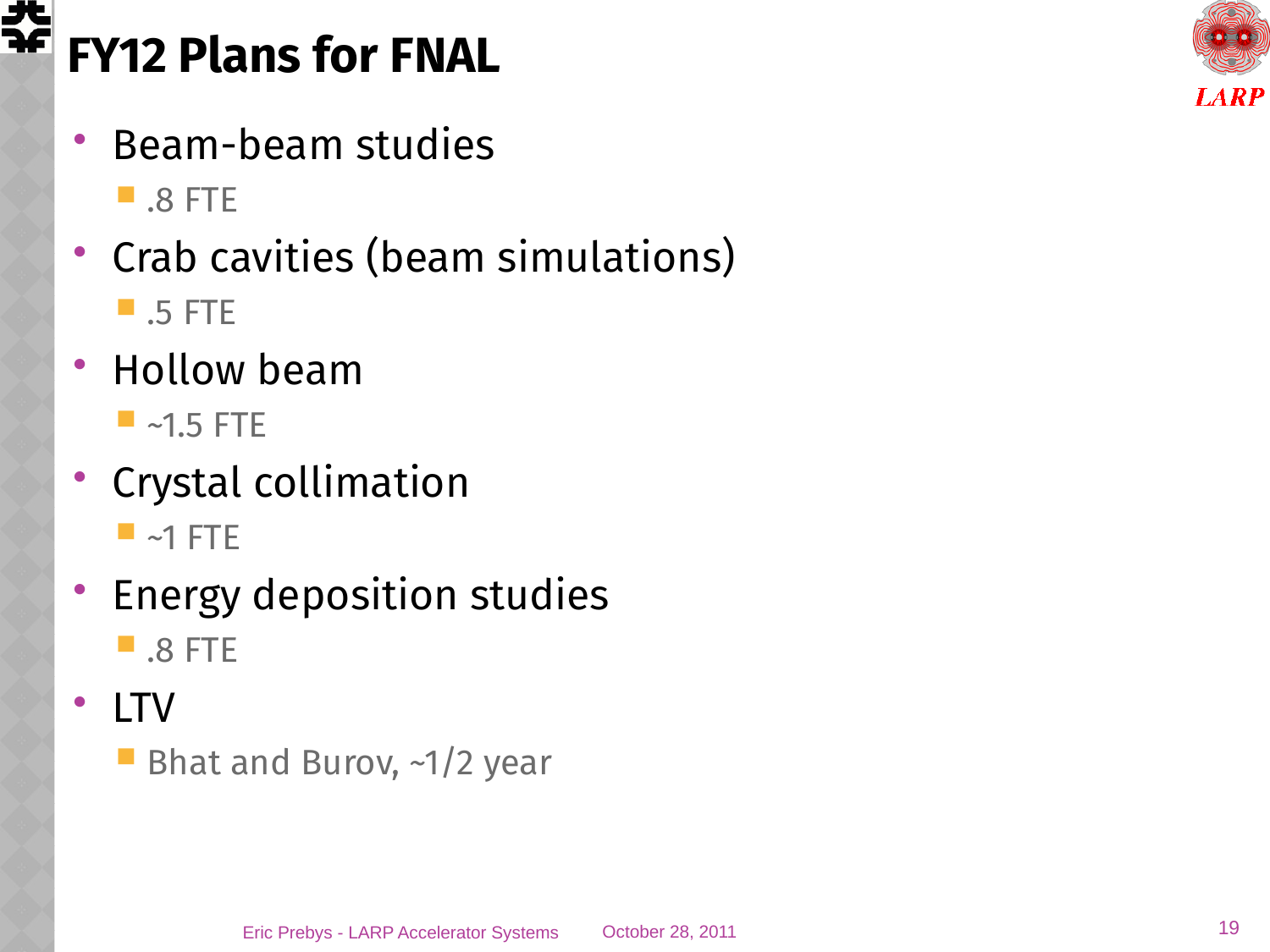

# FY12 Plans for FNAL
Beam-beam studies
.8 FTE
Crab cavities (beam simulations)
.5 FTE
Hollow beam
~1.5 FTE
Crystal collimation
~1 FTE
Energy deposition studies
.8 FTE
LTV
Bhat and Burov, ~1/2 year
19
Eric Prebys - LARP Accelerator Systems
October 28, 2011